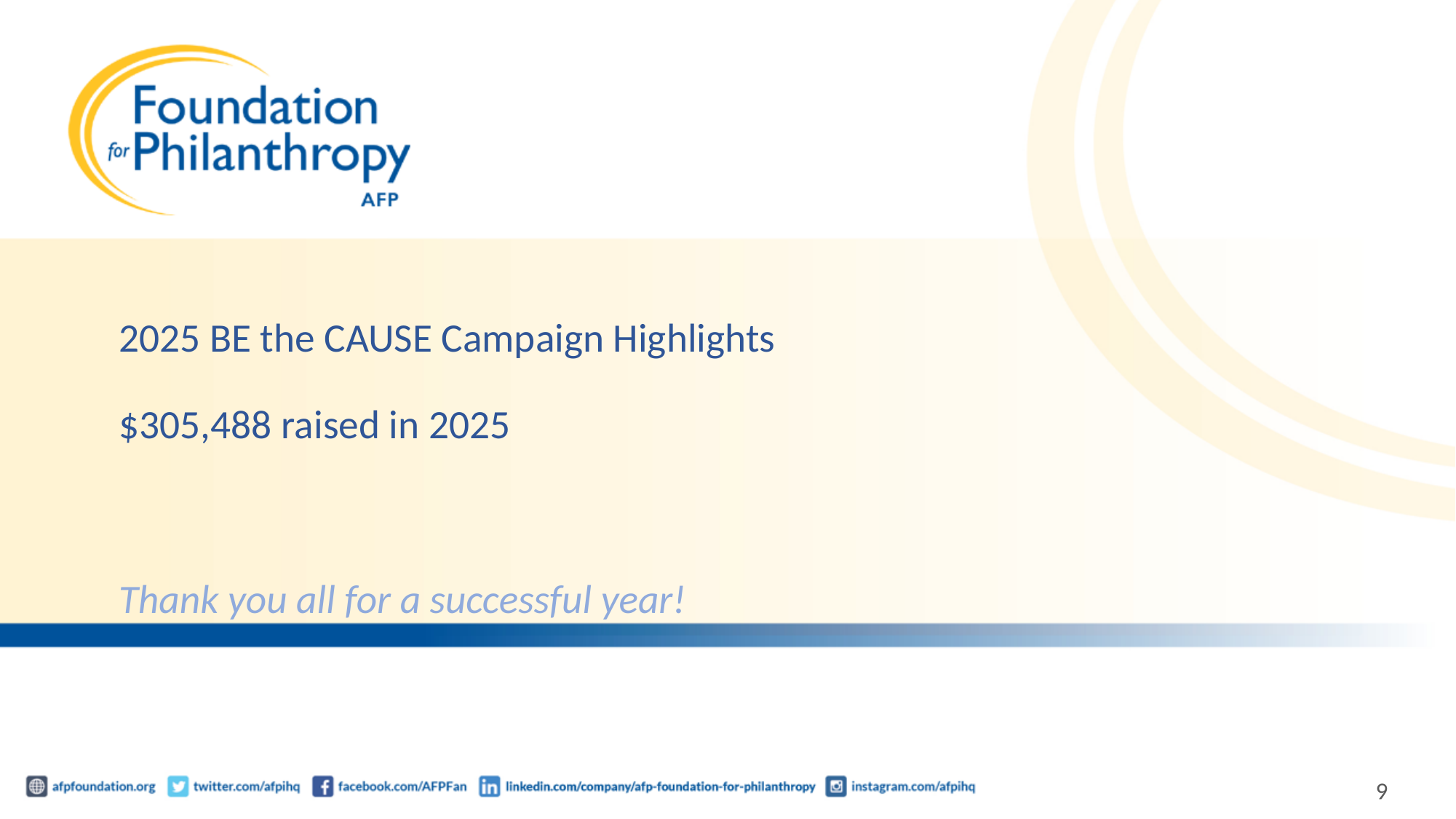

# 2025 BE the CAUSE Campaign Highlights $305,488 raised in 2025 Thank you all for a successful year!